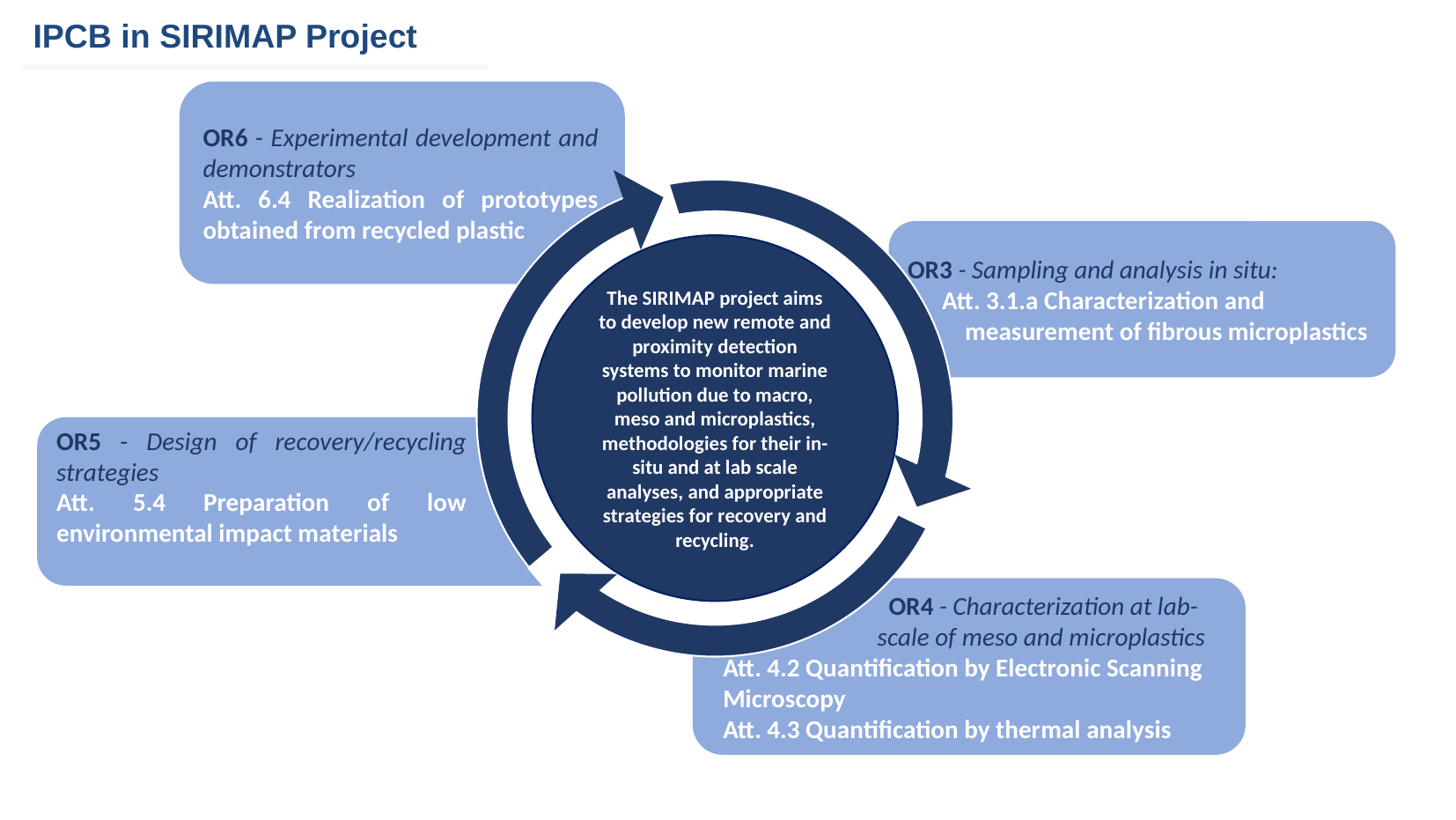

IPCB in SIRIMAP Project
OR6 - Experimental development and demonstrators
Att. 6.4 Realization of prototypes obtained from recycled plastic

The SIRIMAP project aims to develop new remote and proximity detection systems to monitor marine pollution due to macro, meso and microplastics, methodologies for their in-situ and at lab scale analyses, and appropriate strategies for recovery and recycling.

OR3 - Sampling and analysis in situ:
      Att. 3.1.a Characterization and
          measurement of fibrous microplastics
OR5 - Design of recovery/recycling strategies
Att. 5.4 Preparation of low environmental impact materials

                             OR4 - Characterization at lab-
                           scale of meso and microplastics
Att. 4.2 Quantification by Electronic Scanning  Microscopy
Att. 4.3 Quantification by thermal analysis